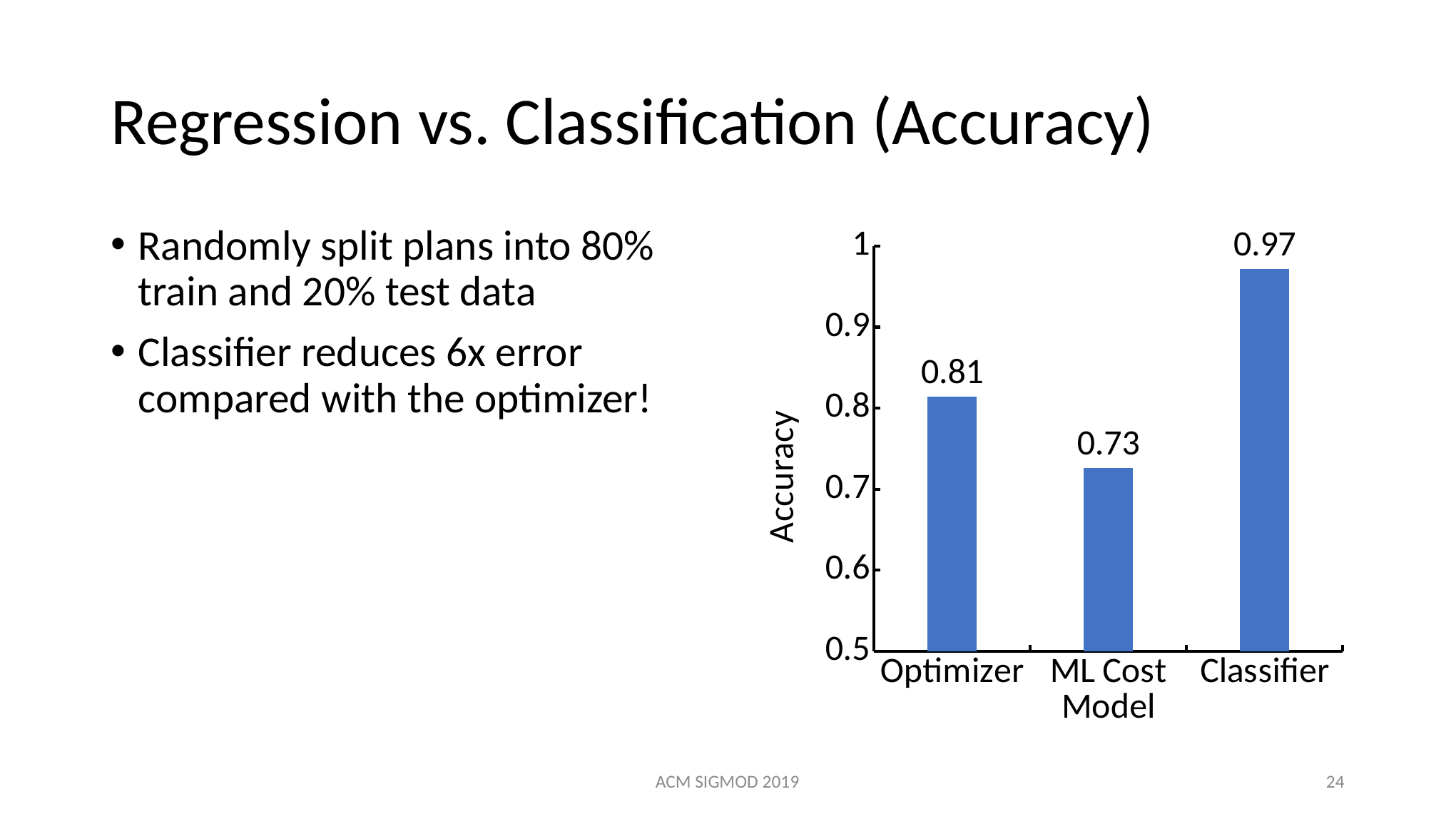

# Regression vs. Classification (Accuracy)
Randomly split plans into 80% train and 20% test data
Classifier reduces 6x error compared with the optimizer!

### Chart

| Category | Plan |
|---|---|
| Optimizer | 0.8140000000000001 |
| ML Cost Model | 0.726 |
| Classifier | 0.9714 |
ACM SIGMOD 2019
24